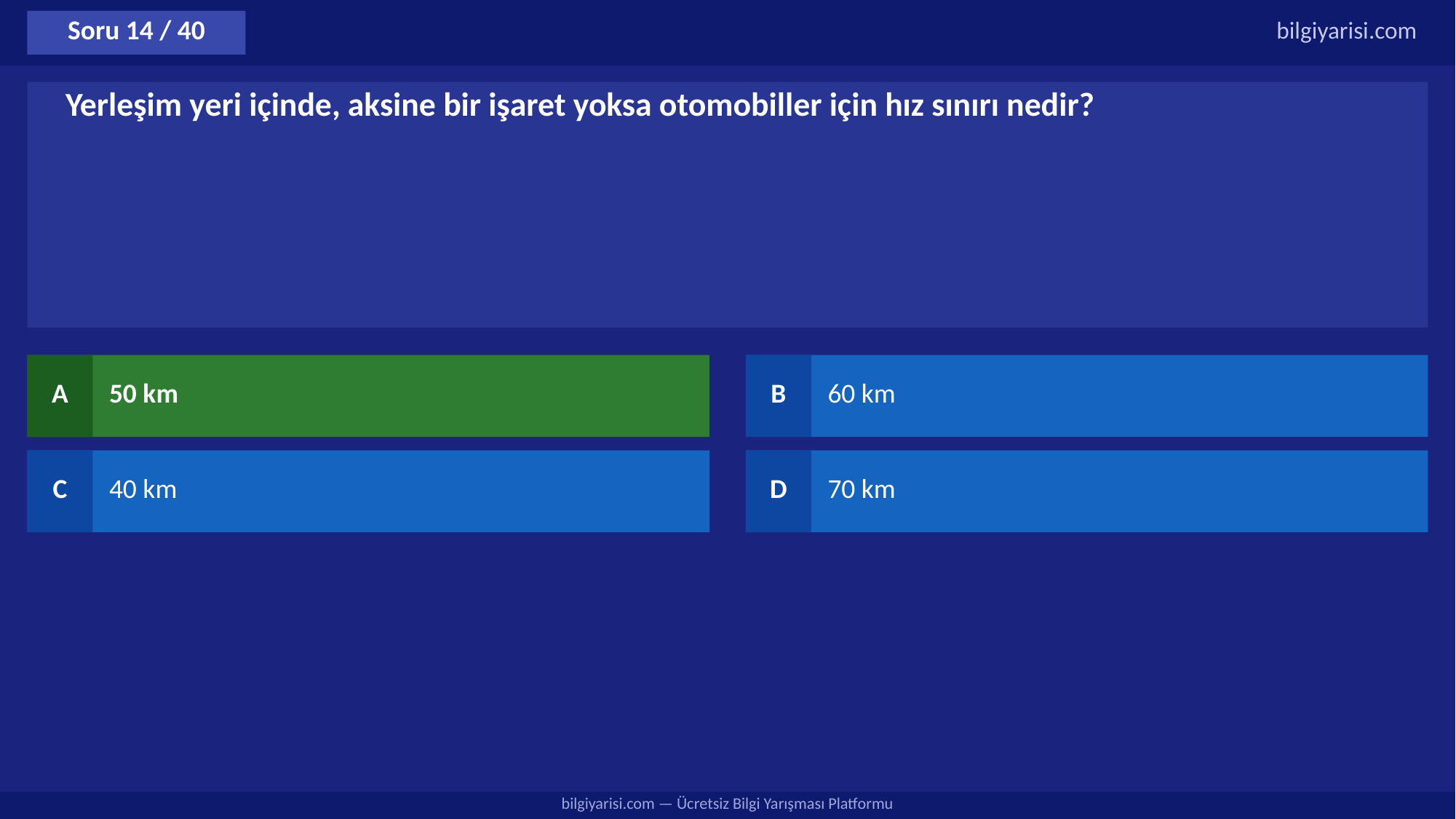

Soru 14 / 40
bilgiyarisi.com

Yerleşim yeri içinde, aksine bir işaret yoksa otomobiller için hız sınırı nedir?

A
50 km

B
60 km

C
40 km

D
70 km
bilgiyarisi.com — Ücretsiz Bilgi Yarışması Platformu